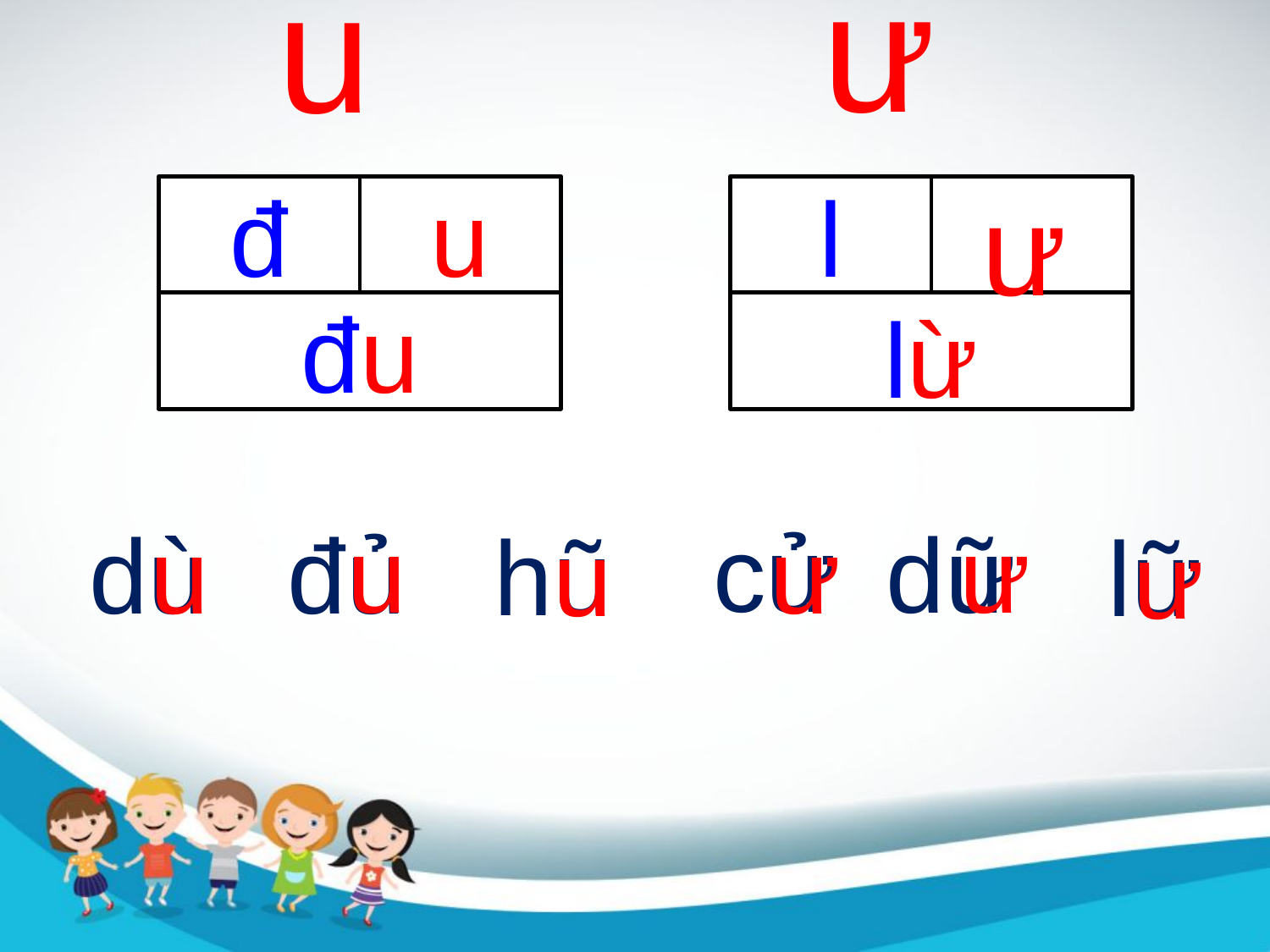

­ư
u
ư
đ
u
l

lừ
đu

cử
ư
dữ
u
ư
dù
u
đủ
hũ
lữ
u
ư